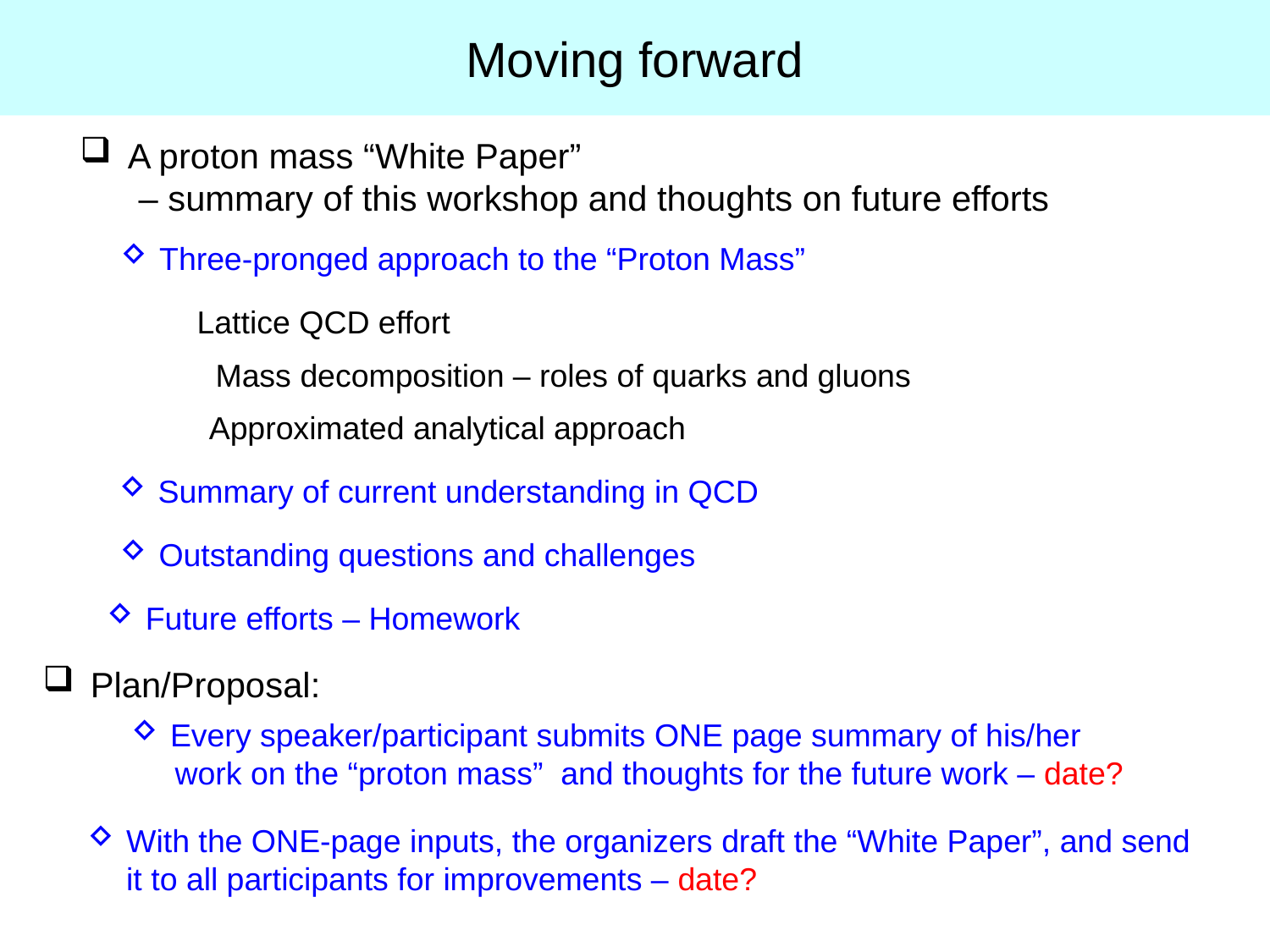

Moving forward
A proton mass “White Paper”
      – summary of this workshop and thoughts on future efforts
Three-pronged approach to the “Proton Mass”
Lattice QCD effort
Mass decomposition – roles of quarks and gluons
Approximated analytical approach
Summary of current understanding in QCD
Outstanding questions and challenges
Future efforts – Homework
Plan/Proposal:
Every speaker/participant submits ONE page summary of his/her
     work on the “proton mass”  and thoughts for the future work – date?
With the ONE-page inputs, the organizers draft the “White Paper”, and send it to all participants for improvements – date?